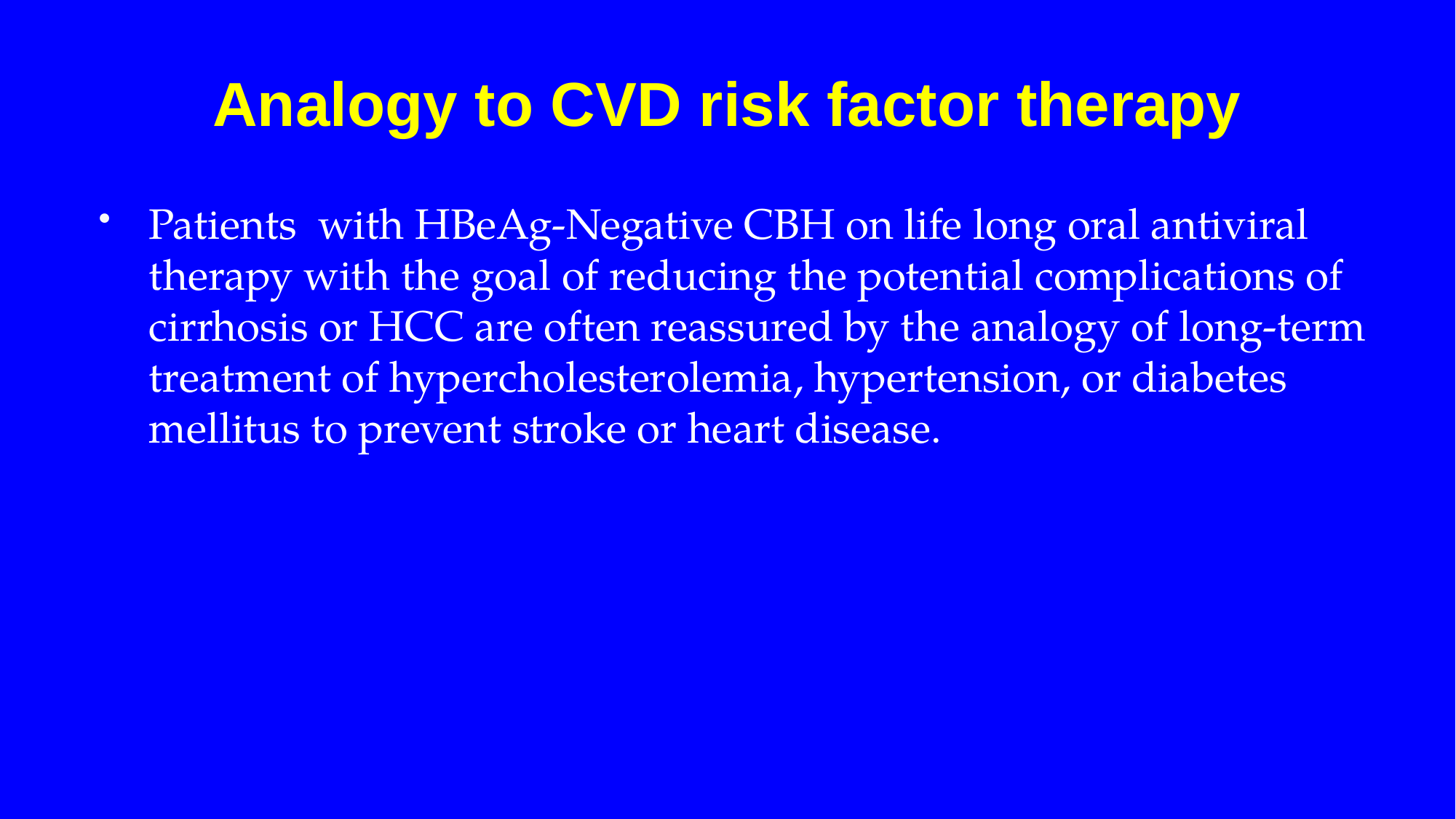

# Analogy to CVD risk factor therapy
Patients  with HBeAg-Negative CBH on life long oral antiviral therapy with the goal of reducing the potential complications of cirrhosis or HCC are often reassured by the analogy of long-term treatment of hypercholesterolemia, hypertension, or diabetes mellitus to prevent stroke or heart disease.